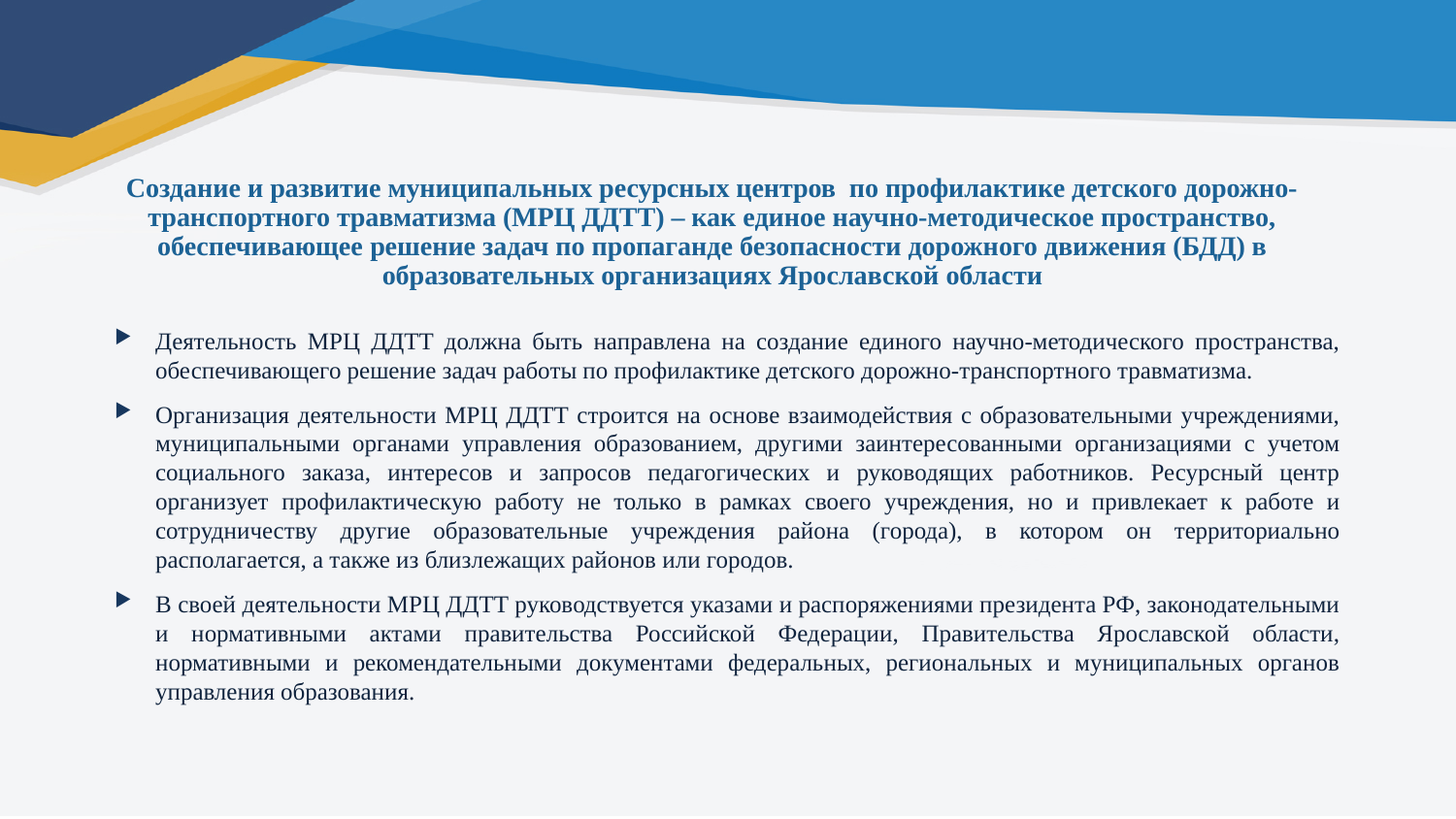

# Создание и развитие муниципальных ресурсных центров  по профилактике детского дорожно-транспортного травматизма (МРЦ ДДТТ) – как единое научно-методическое пространство, обеспечивающее решение задач по пропаганде безопасности дорожного движения (БДД) в образовательных организациях Ярославской области
Деятельность МРЦ ДДТТ должна быть направлена на создание единого научно-методического пространства, обеспечивающего решение задач работы по профилактике детского дорожно-транспортного травматизма.
Организация деятельности МРЦ ДДТТ строится на основе взаимодействия с образовательными учреждениями, муниципальными органами управления образованием, другими заинтересованными организациями с учетом социального заказа, интересов и запросов педагогических и руководящих работников. Ресурсный центр организует профилактическую работу не только в рамках своего учреждения, но и привлекает к работе и сотрудничеству другие образовательные учреждения района (города), в котором он территориально располагается, а также из близлежащих районов или городов.
В своей деятельности МРЦ ДДТТ руководствуется указами и распоряжениями президента РФ, законодательными и нормативными актами правительства Российской Федерации, Правительства Ярославской области, нормативными и рекомендательными документами федеральных, региональных и муниципальных органов управления образования.